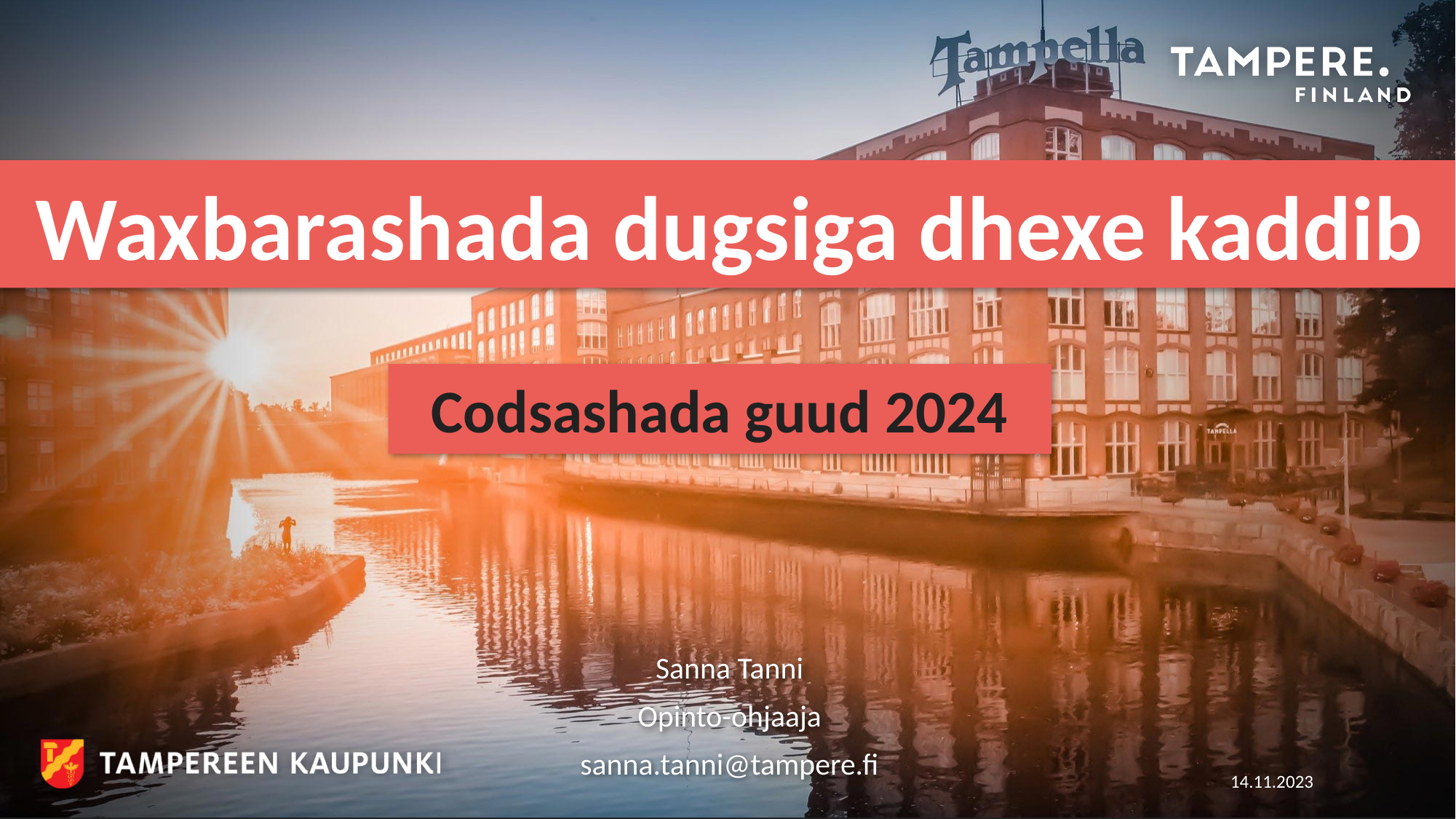

# Waxbarashada dugsiga dhexe kaddib
Codsashada guud 2024

Sanna Tanni
Opinto-ohjaaja
sanna.tanni@tampere.fi
14.11.2023